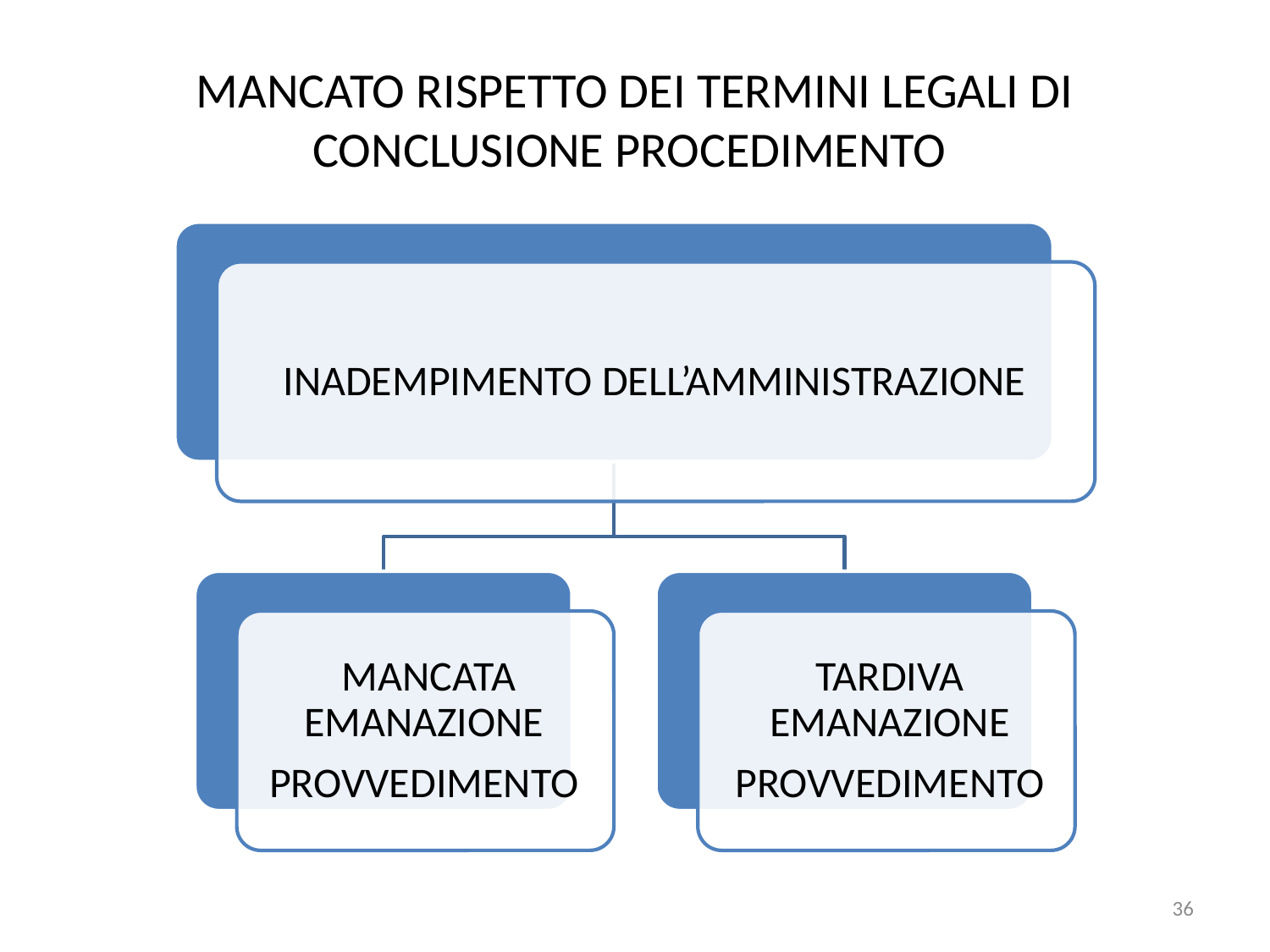

# MANCATO RISPETTO DEI TERMINI LEGALI DI CONCLUSIONE PROCEDIMENTO
INADEMPIMENTO DELL’AMMINISTRAZIONE
MANCATA EMANAZIONE
PROVVEDIMENTO
TARDIVA EMANAZIONE
PROVVEDIMENTO
36